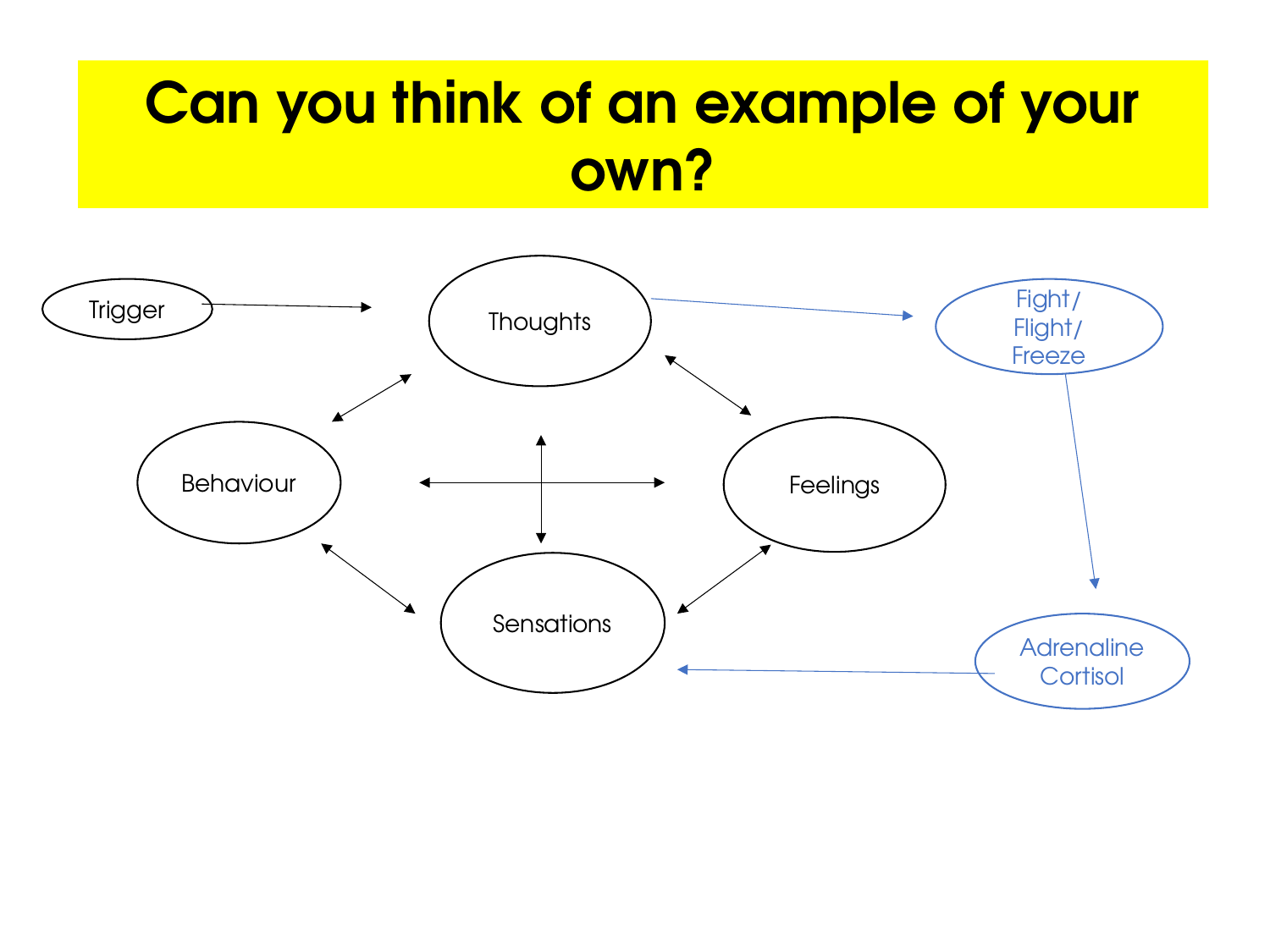

Can you think of an example of your own?
Thoughts
Trigger
Fight/Flight/Freeze
Feelings
Behaviour
Sensations
Adrenaline
Cortisol